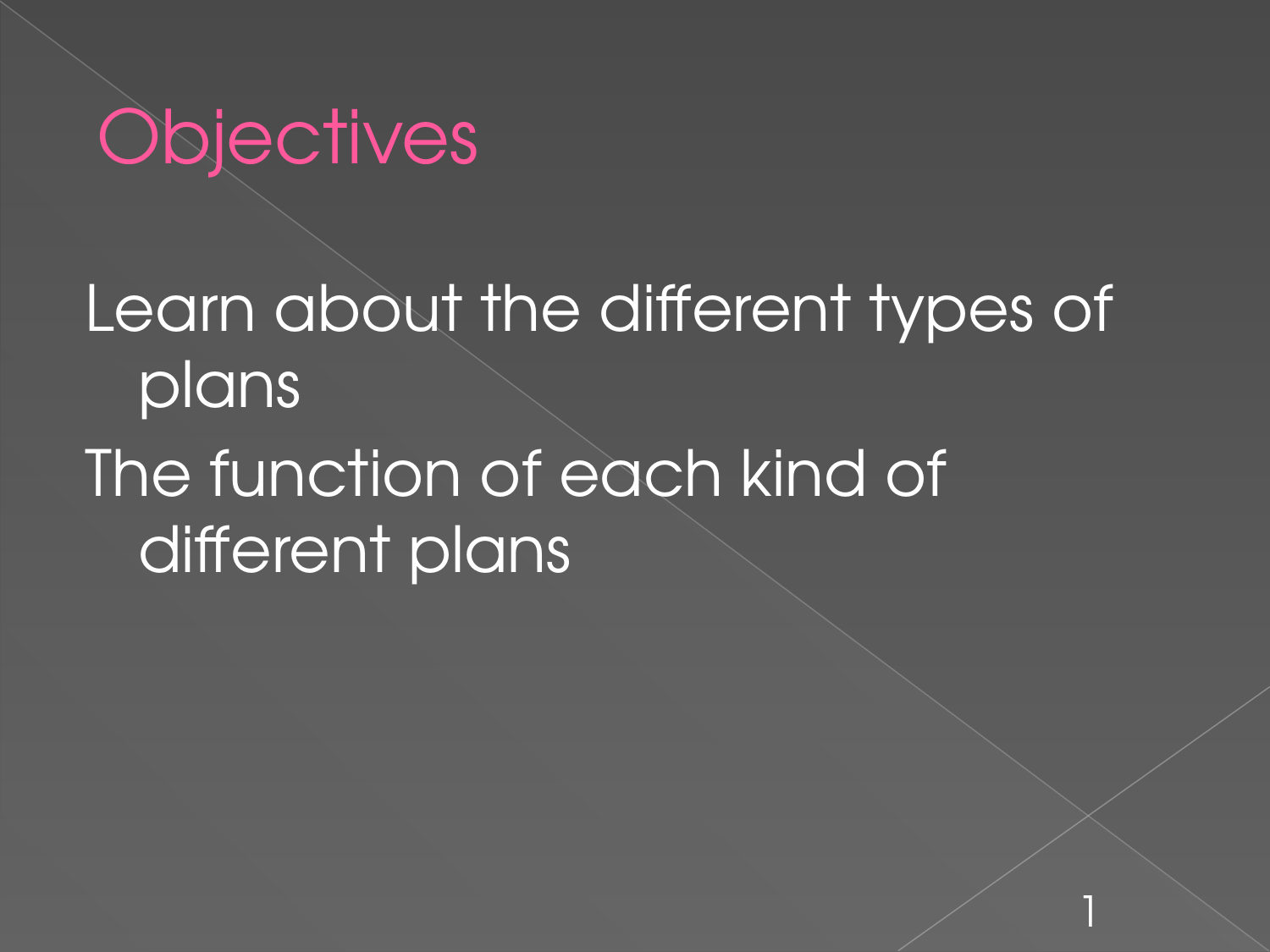

# Objectives
Learn about the different types of plans
The function of each kind of different plans
1